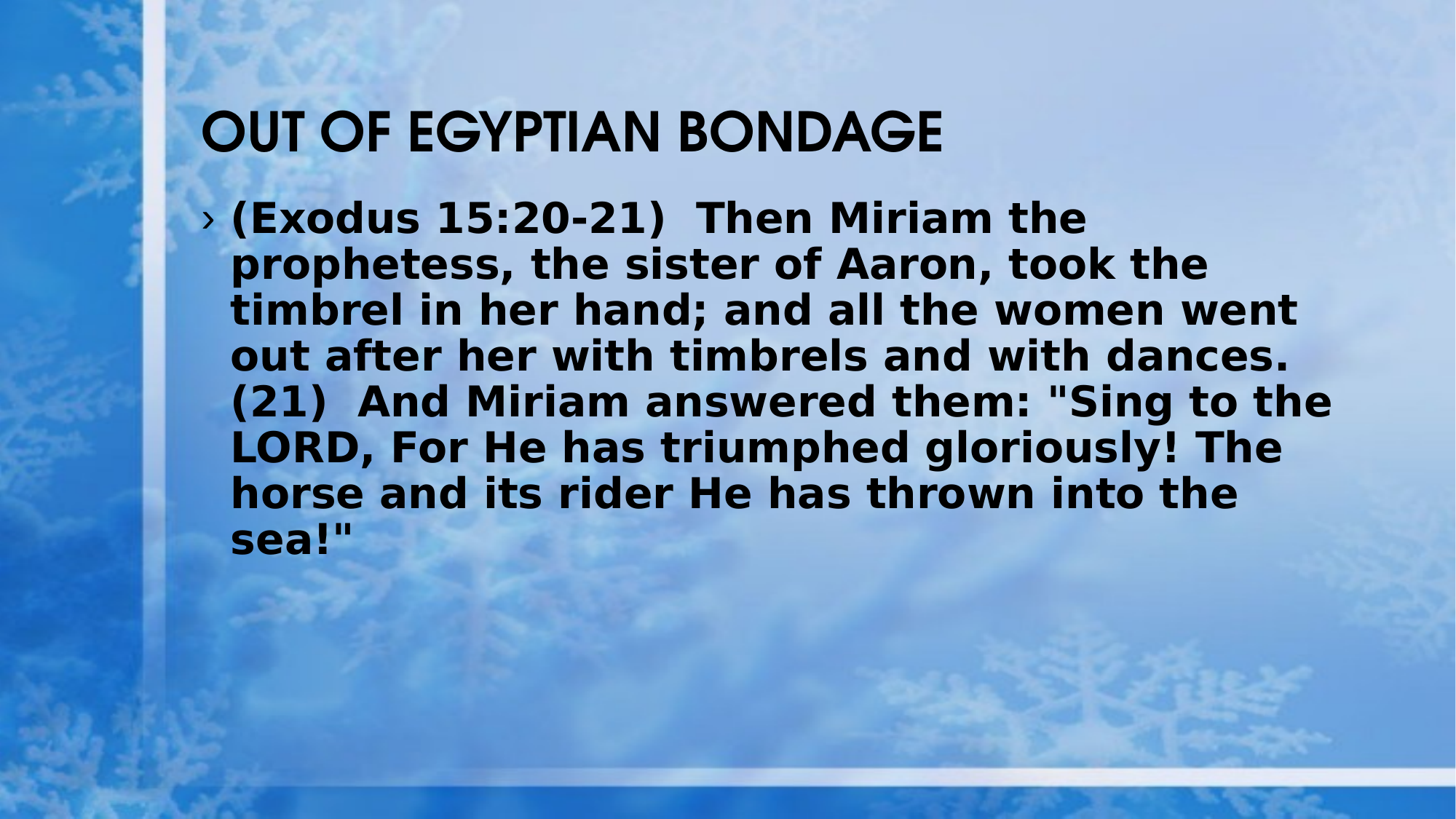

# OUT OF EGYPTIAN BONDAGE
(Exodus 15:20-21)  Then Miriam the prophetess, the sister of Aaron, took the timbrel in her hand; and all the women went out after her with timbrels and with dances. (21)  And Miriam answered them: "Sing to the LORD, For He has triumphed gloriously! The horse and its rider He has thrown into the sea!"